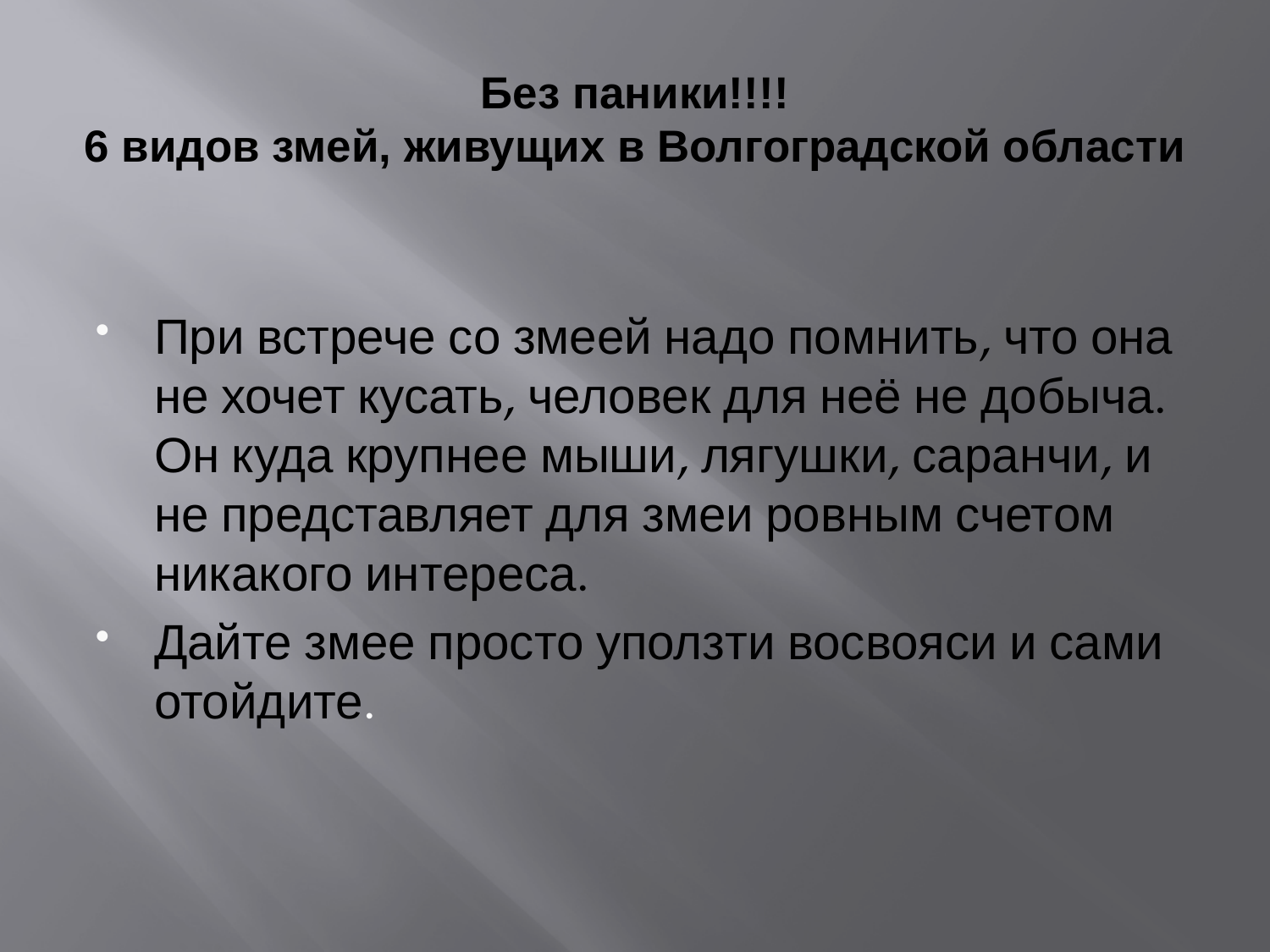

# Без паники!!!! 6 видов змей, живущих в Волгоградской области
При встрече со змеей надо помнить, что она не хочет кусать, человек для неё не добыча. Он куда крупнее мыши, лягушки, саранчи, и не представляет для змеи ровным счетом никакого интереса.
Дайте змее просто уползти восвояси и сами отойдите.